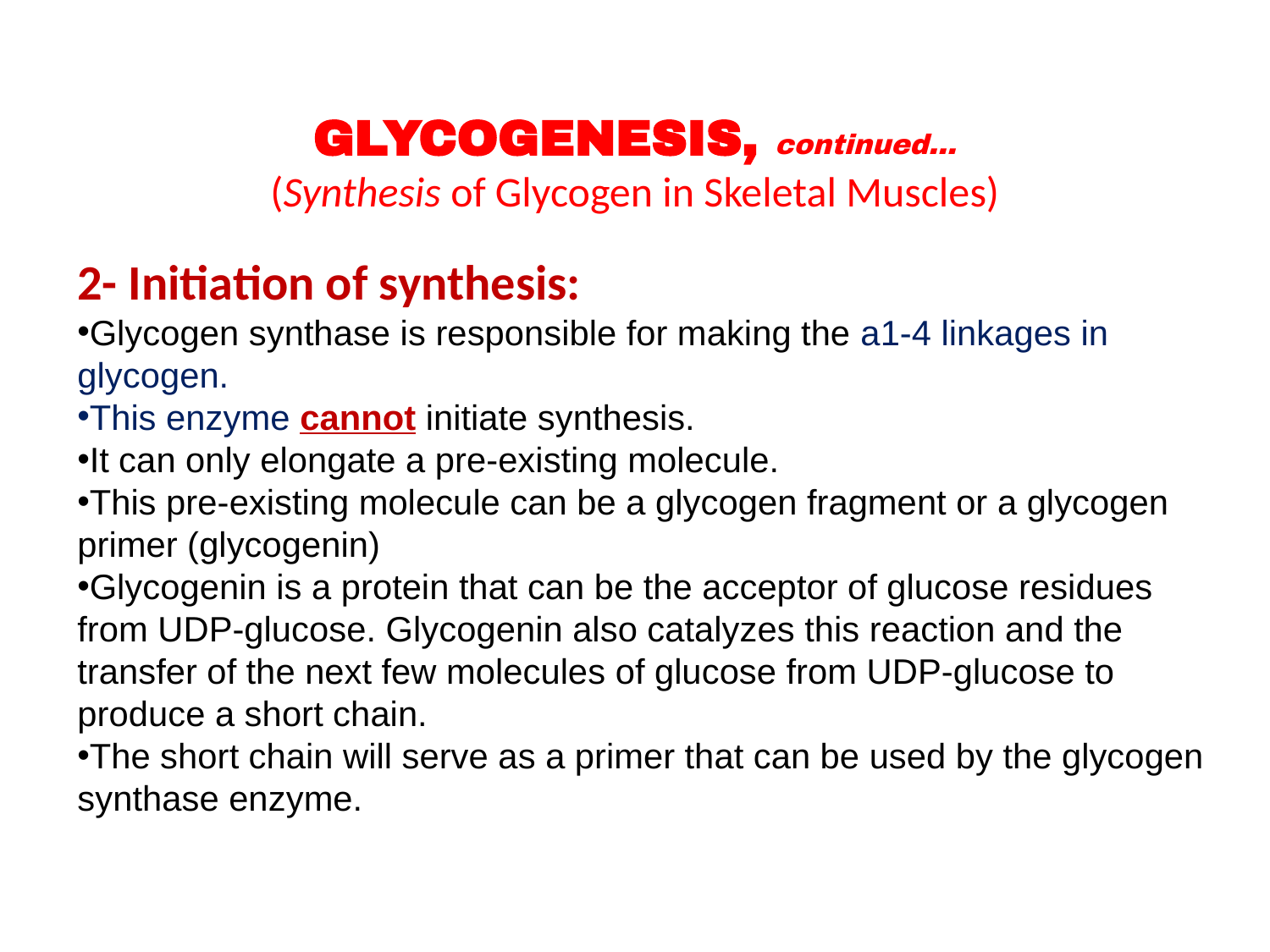

GLYCOGENESIS, continued...
(Synthesis of Glycogen in Skeletal Muscles)
2- Initiation of synthesis:
Glycogen synthase is responsible for making the a1-4 linkages in glycogen.
This enzyme cannot initiate synthesis.
It can only elongate a pre-existing molecule.
This pre-existing molecule can be a glycogen fragment or a glycogen primer (glycogenin)
Glycogenin is a protein that can be the acceptor of glucose residues from UDP-glucose. Glycogenin also catalyzes this reaction and the transfer of the next few molecules of glucose from UDP-glucose to produce a short chain.
The short chain will serve as a primer that can be used by the glycogen synthase enzyme.